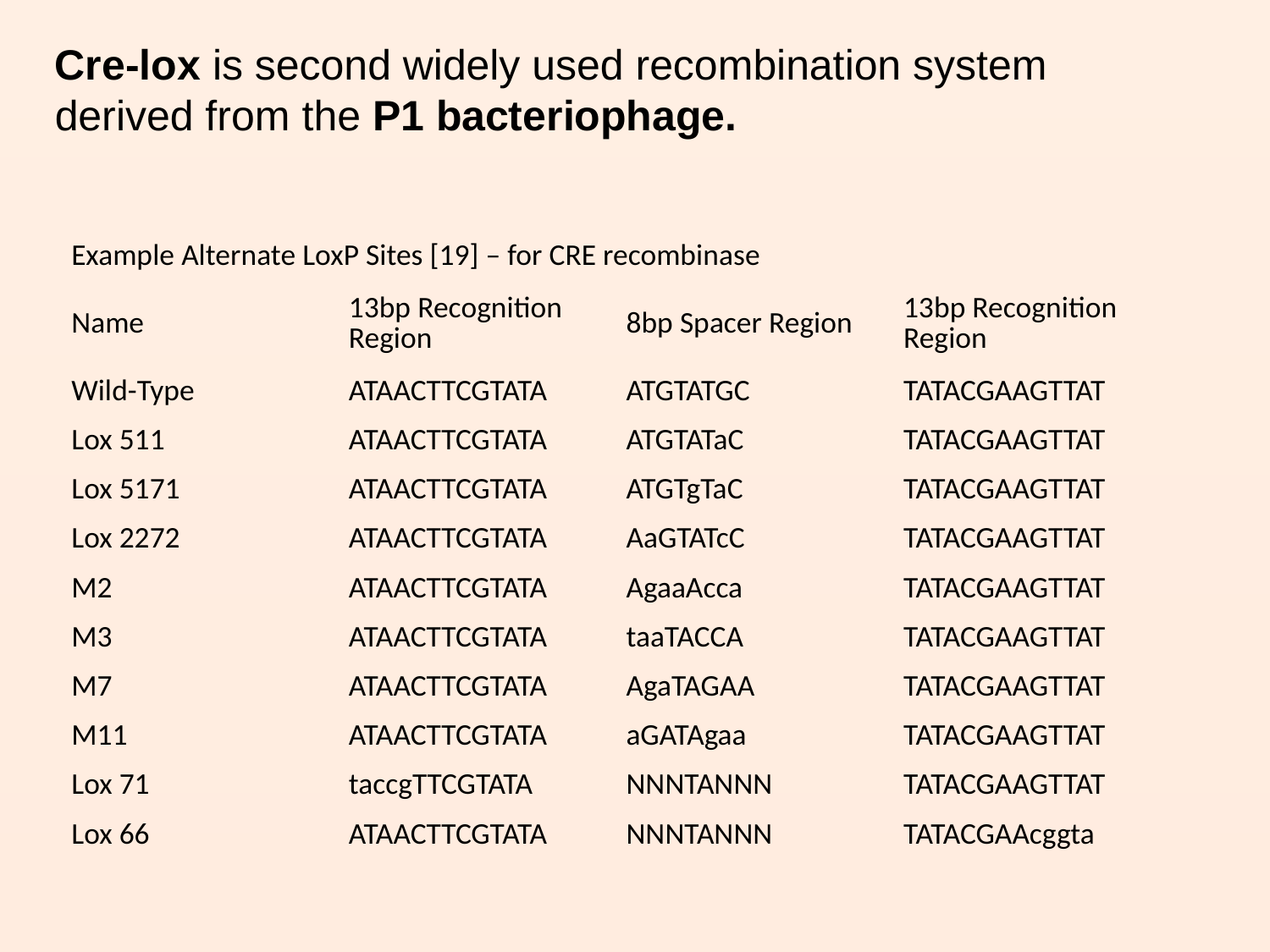

Cre-lox is second widely used recombination system derived from the P1 bacteriophage.
| Example Alternate LoxP Sites [19] – for CRE recombinase |  |  |  |
| --- | --- | --- | --- |
| Name | 13bp Recognition Region | 8bp Spacer Region | 13bp Recognition Region |
| Wild-Type | ATAACTTCGTATA | ATGTATGC | TATACGAAGTTAT |
| Lox 511 | ATAACTTCGTATA | ATGTATaC | TATACGAAGTTAT |
| Lox 5171 | ATAACTTCGTATA | ATGTgTaC | TATACGAAGTTAT |
| Lox 2272 | ATAACTTCGTATA | AaGTATcC | TATACGAAGTTAT |
| M2 | ATAACTTCGTATA | AgaaAcca | TATACGAAGTTAT |
| M3 | ATAACTTCGTATA | taaTACCA | TATACGAAGTTAT |
| M7 | ATAACTTCGTATA | AgaTAGAA | TATACGAAGTTAT |
| M11 | ATAACTTCGTATA | aGATAgaa | TATACGAAGTTAT |
| Lox 71 | taccgTTCGTATA | NNNTANNN | TATACGAAGTTAT |
| Lox 66 | ATAACTTCGTATA | NNNTANNN | TATACGAAcggta |